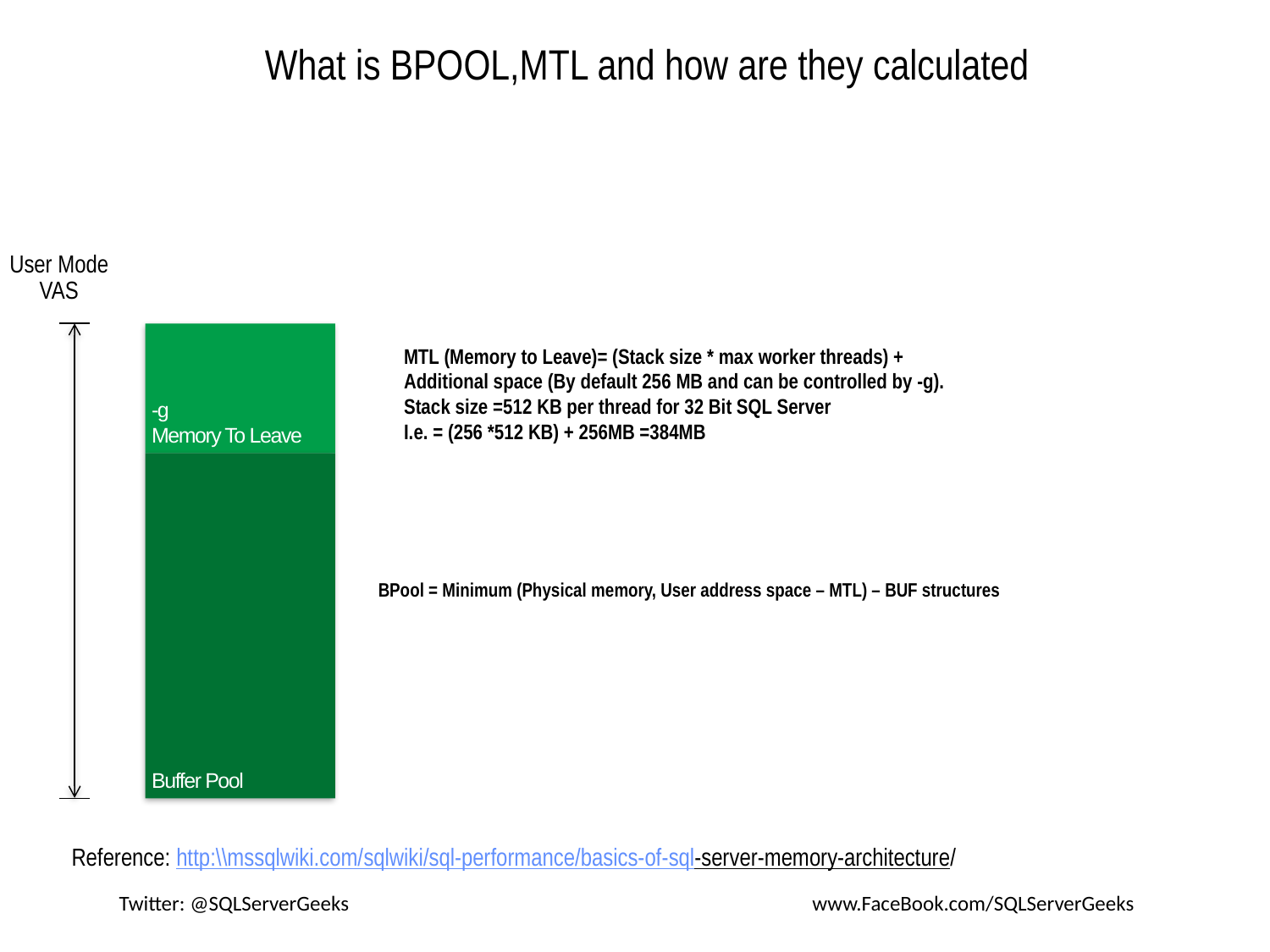

What is BPOOL,MTL and how are they calculated

User Mode VAS
-g
Memory To Leave
MTL (Memory to Leave)= (Stack size * max worker threads) +
Additional space (By default 256 MB and can be controlled by -g).
Stack size =512 KB per thread for 32 Bit SQL Server
I.e. = (256 *512 KB) + 256MB =384MB

Buffer Pool
BPool = Minimum (Physical memory, User address space – MTL) – BUF structures

Reference: http:\\mssqlwiki.com/sqlwiki/sql-performance/basics-of-sql-server-memory-architecture/